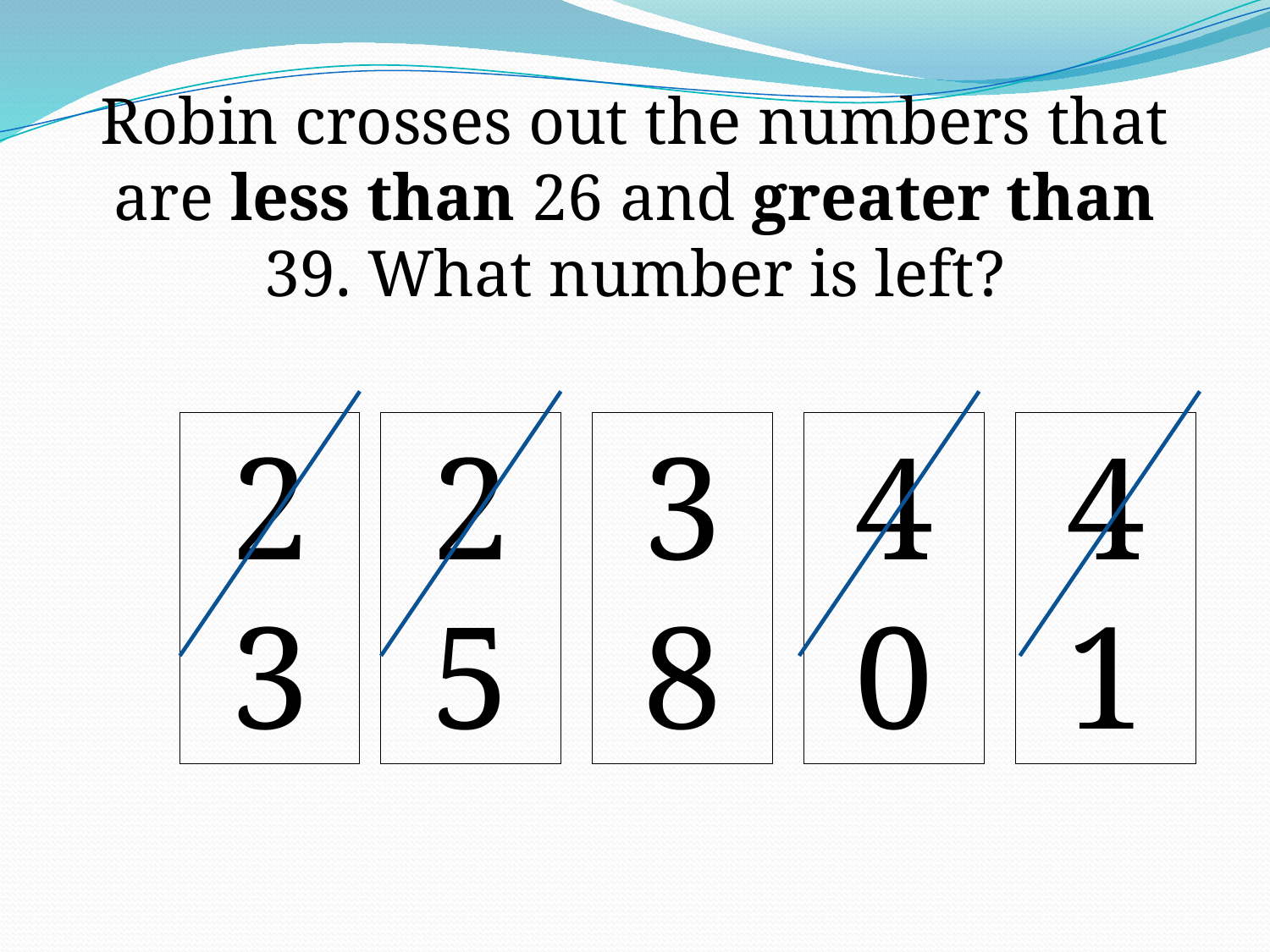

Robin crosses out the numbers that are less than 26 and greater than 39. What number is left?

23
25
38
40
41